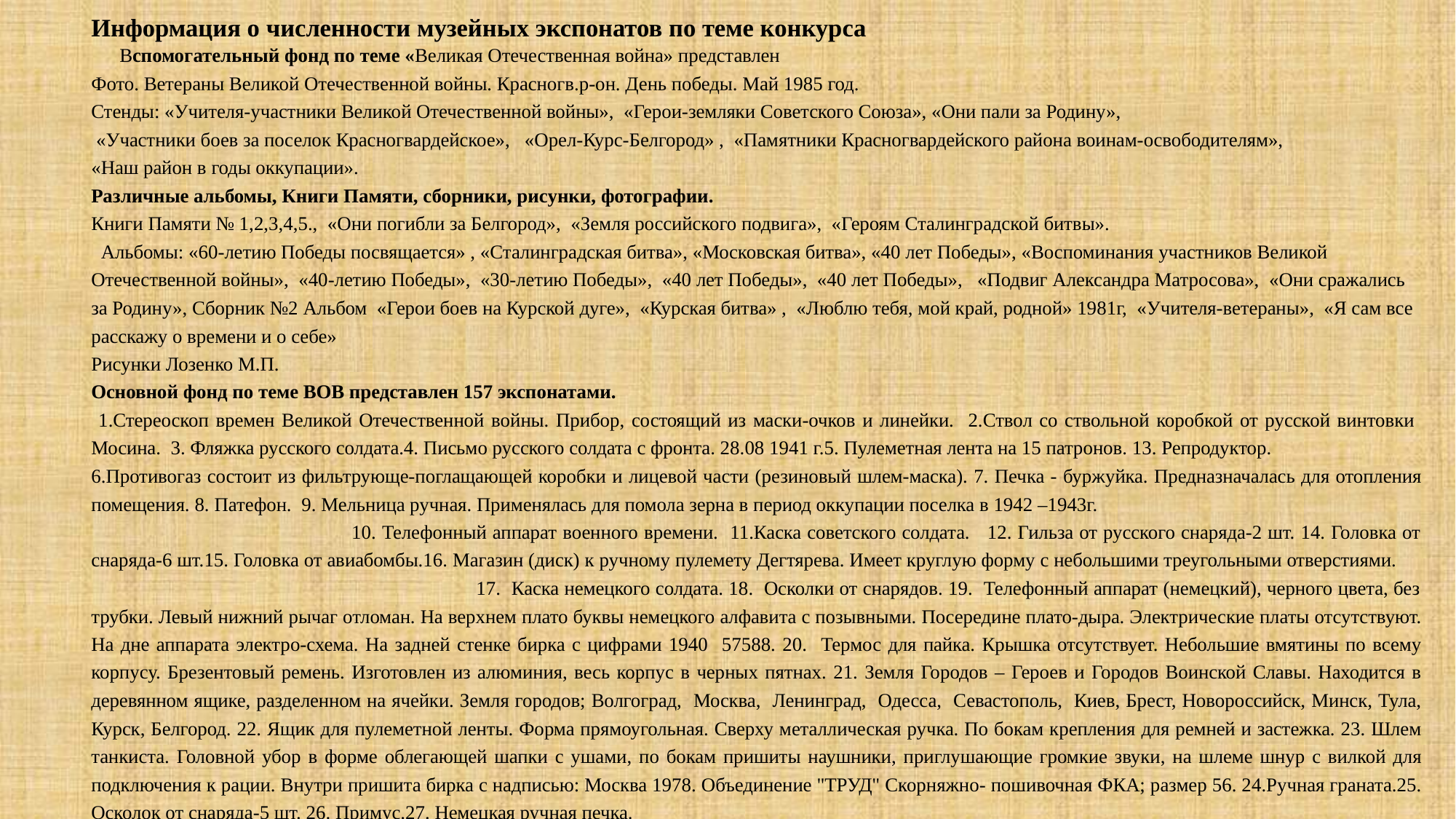

Информация о численности музейных экспонатов по теме конкурса
            Вспомогательный фонд по теме «Великая Отечественная война» представлен
Фото. Ветераны Великой Отечественной войны. Красногв.р-он. День победы. Май 1985 год.
Стенды: «Учителя-участники Великой Отечественной войны»,  «Герои-земляки Советского Союза», «Они пали за Родину»,
 «Участники боев за поселок Красногвардейское»,   «Орел-Курс-Белгород» ,  «Памятники Красногвардейского района воинам-освободителям»,
«Наш район в годы оккупации».
Различные альбомы, Книги Памяти, сборники, рисунки, фотографии.
Книги Памяти № 1,2,3,4,5.,  «Они погибли за Белгород»,  «Земля российского подвига»,  «Героям Сталинградской битвы».
  Альбомы: «60-летию Победы посвящается» , «Сталинградская битва», «Московская битва», «40 лет Победы», «Воспоминания участников Великой  Отечественной войны»,  «40-летию Победы»,  «30-летию Победы»,  «40 лет Победы»,  «40 лет Победы»,   «Подвиг Александра Матросова»,  «Они сражались за Родину», Сборник №2 Альбом  «Герои боев на Курской дуге»,  «Курская битва» ,  «Люблю тебя, мой край, родной» 1981г,  «Учителя-ветераны»,  «Я сам все расскажу о времени и о себе»
Рисунки Лозенко М.П.
Основной фонд по теме ВОВ представлен 157 экспонатами.
 1.Стереоскоп времен Великой Отечественной войны. Прибор, состоящий из маски-очков и линейки.  2.Ствол со ствольной коробкой от русской винтовки  Мосина.  3. Фляжка русского солдата.4. Письмо русского солдата с фронта. 28.08 1941 г.5. Пулеметная лента на 15 патронов. 13. Репродуктор.
6.Противогаз состоит из фильтрующе-поглащающей коробки и лицевой части (резиновый шлем-маска). 7. Печка - буржуйка. Предназначалась для отопления помещения. 8. Патефон.  9. Мельница ручная. Применялась для помола зерна в период оккупации поселка в 1942 –1943г.                                                                                                               10. Телефонный аппарат военного времени.  11.Каска советского солдата.   12. Гильза от русского снаряда-2 шт. 14. Головка от снаряда-6 шт.15. Головка от авиабомбы.16. Магазин (диск) к ручному пулемету Дегтярева. Имеет круглую форму с небольшими треугольными отверстиями.                                                                             17.  Каска немецкого солдата. 18.  Осколки от снарядов. 19.  Телефонный аппарат (немецкий), черного цвета, без трубки. Левый нижний рычаг отломан. На верхнем плато буквы немецкого алфавита с позывными. Посередине плато-дыра. Электрические платы отсутствуют. На дне аппарата электро-схема. На задней стенке бирка с цифрами 1940  57588. 20.  Термос для пайка. Крышка отсутствует. Небольшие вмятины по всему корпусу. Брезентовый ремень. Изготовлен из алюминия, весь корпус в черных пятнах. 21. Земля Городов – Героев и Городов Воинской Славы. Находится в деревянном ящике, разделенном на ячейки. Земля городов; Волгоград,  Москва,  Ленинград,  Одесса,  Севастополь,  Киев, Брест, Новороссийск, Минск, Тула, Курск, Белгород. 22. Ящик для пулеметной ленты. Форма прямоугольная. Сверху металлическая ручка. По бокам крепления для ремней и застежка. 23. Шлем танкиста. Головной убор в форме облегающей шапки с ушами, по бокам пришиты наушники, приглушающие громкие звуки, на шлеме шнур с вилкой для подключения к рации. Внутри пришита бирка с надписью: Москва 1978. Объединение "ТРУД" Скорняжно- пошивочная ФКА; размер 56. 24.Ручная граната.25. Осколок от снаряда-5 шт. 26. Примус.27. Немецкая ручная печка.